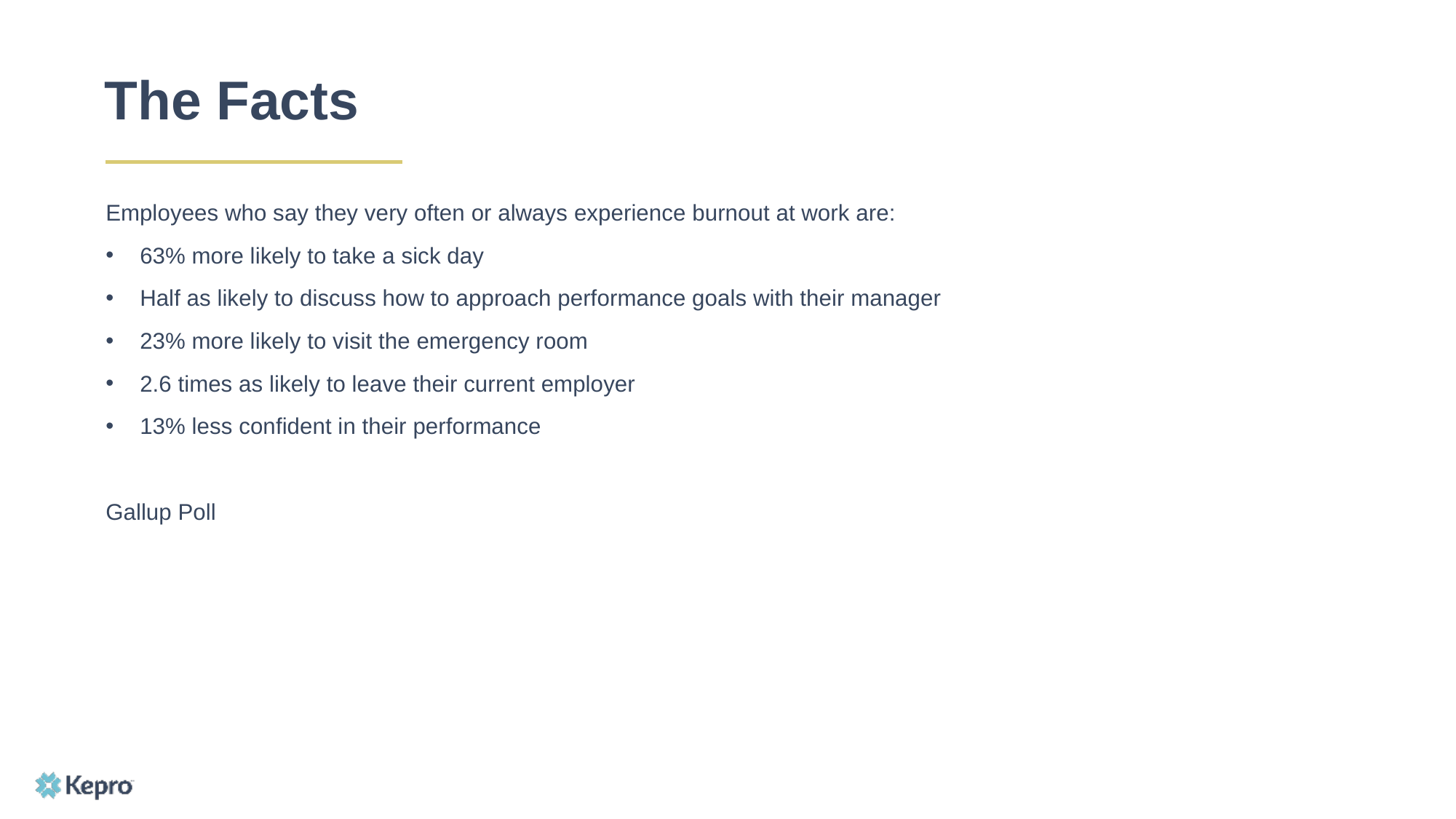

# The Facts
Employees who say they very often or always experience burnout at work are:
63% more likely to take a sick day
Half as likely to discuss how to approach performance goals with their manager
23% more likely to visit the emergency room
2.6 times as likely to leave their current employer
13% less confident in their performance

Gallup Poll